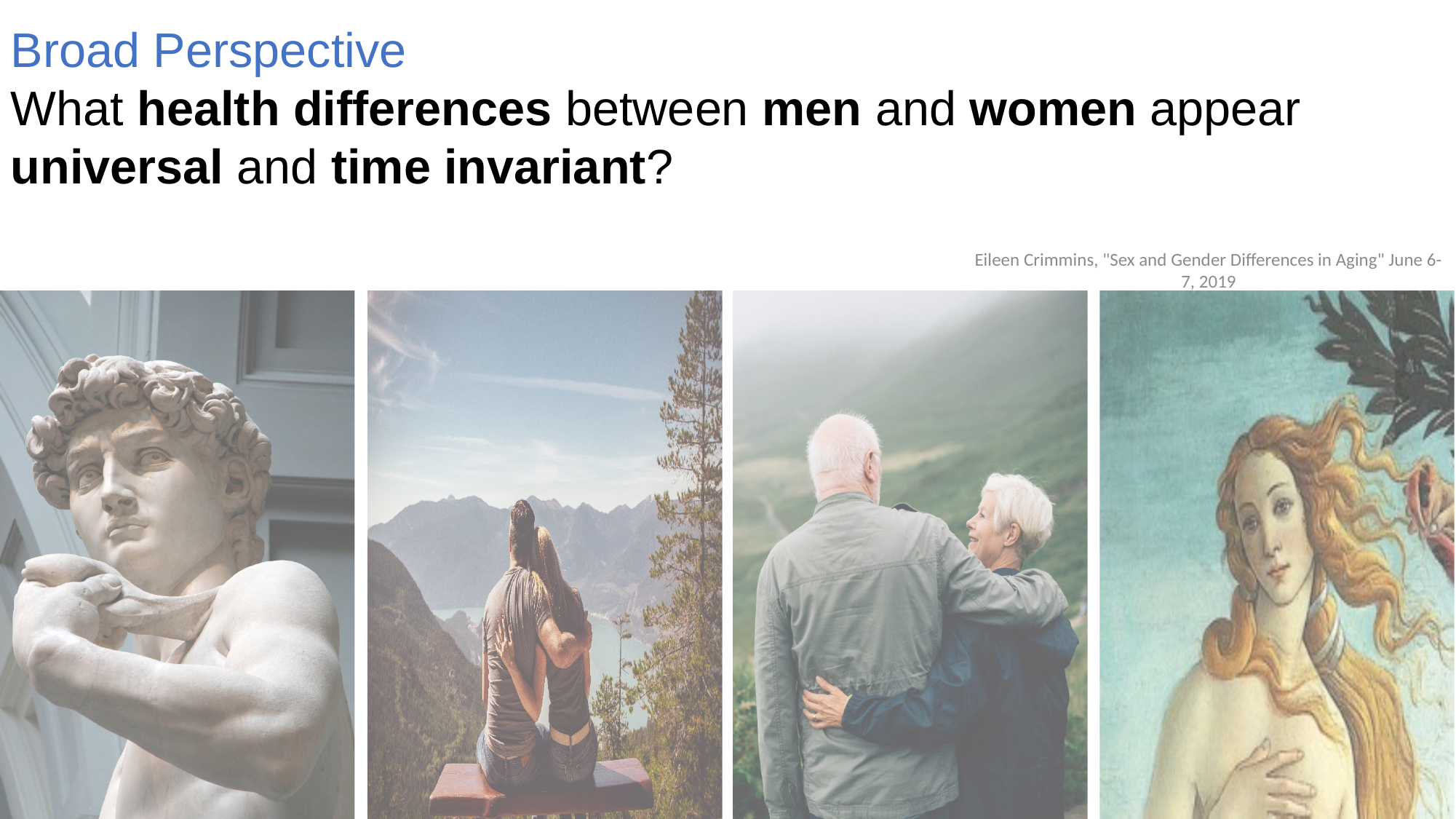

Broad Perspective
What health differences between men and women appear universal and time invariant?
Eileen Crimmins, "Sex and Gender Differences in Aging" June 6-7, 2019